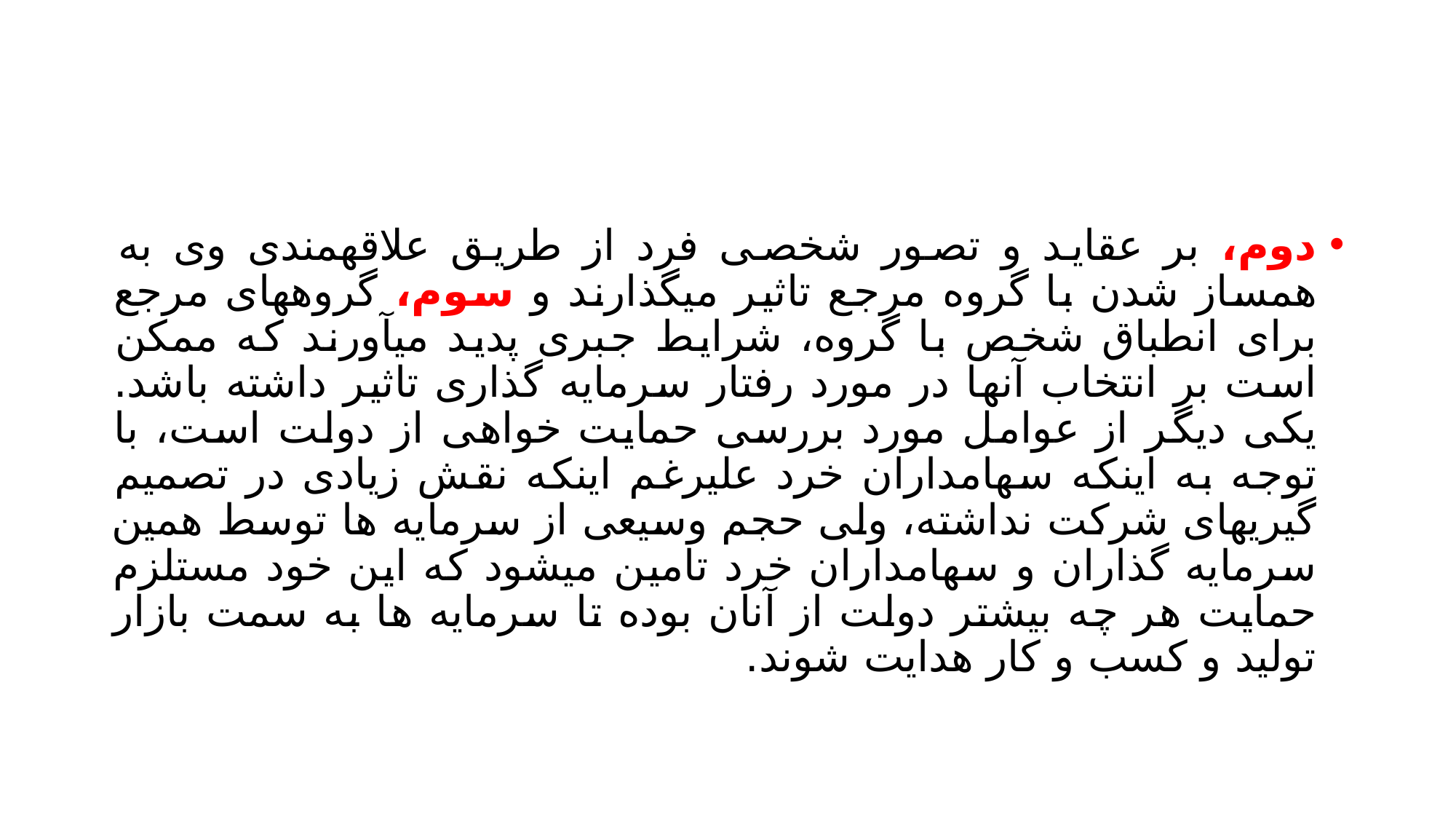

#
دوم، بر عقاید و تصور شخصی فرد از طریق علاقهمندی وی به همساز شدن با گروه مرجع تاثیر میگذارند و سوم، گروههای مرجع برای انطباق شخص با گروه، شرایط جبری پدید میآورند که ممکن است بر انتخاب آنها در مورد رفتار سرمایه گذاری تاثیر داشته باشد. یکی دیگر از عوامل مورد بررسی حمایت خواهی از دولت است، با توجه به اینکه سهامداران خرد علیرغم اینکه نقش زیادی در تصمیم گیریهای شرکت نداشته، ولی حجم وسیعی از سرمایه ها توسط همین سرمایه گذاران و سهامداران خرد تامین میشود که این خود مستلزم حمایت هر چه بیشتر دولت از آنان بوده تا سرمایه ها به سمت بازار تولید و کسب و کار هدایت شوند.